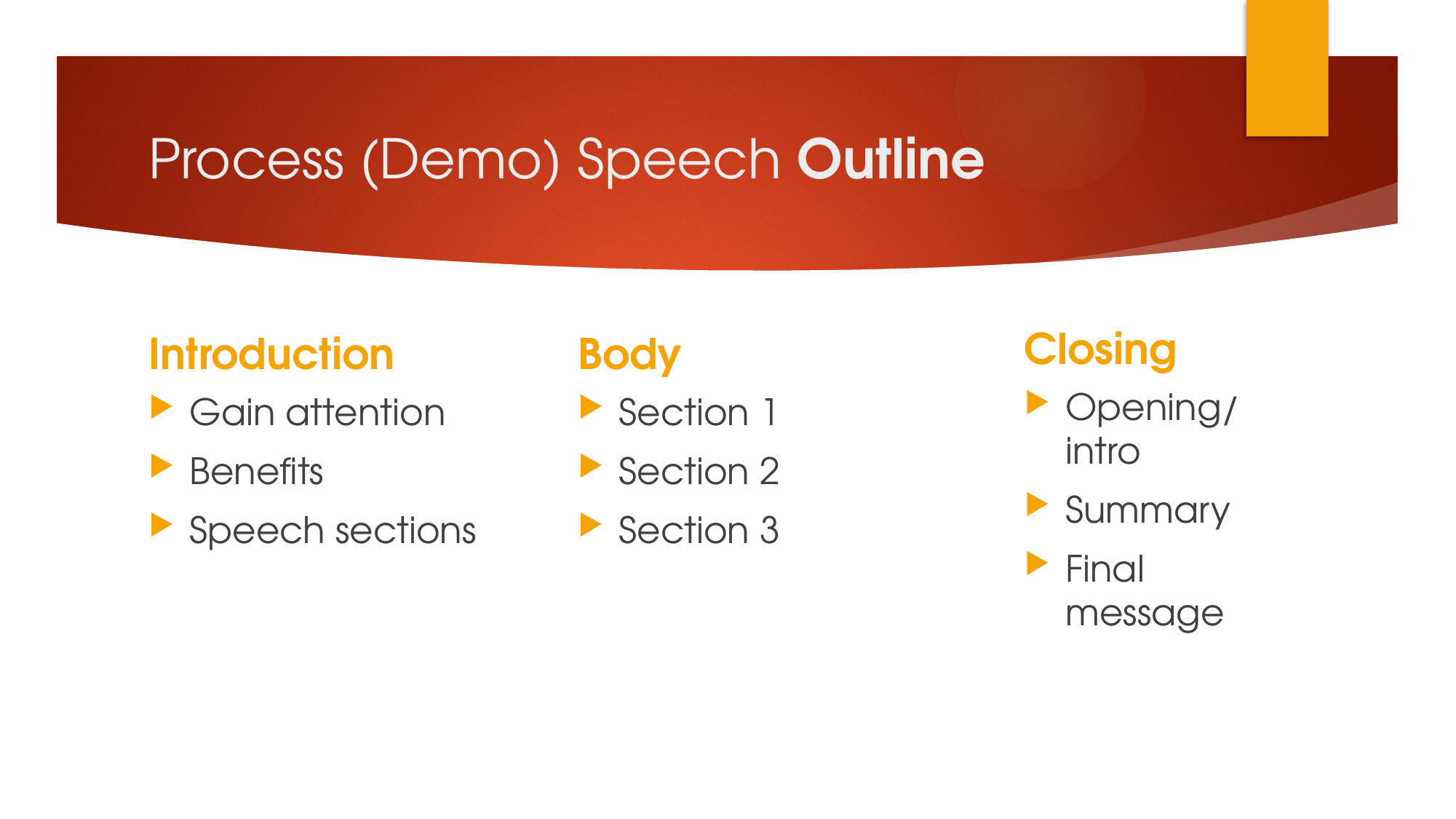

# Process (Demo) Speech Outline
Closing
Body
Introduction
Opening/ intro
Summary
Final message
Gain attention
Benefits
Speech sections
Section 1
Section 2
Section 3